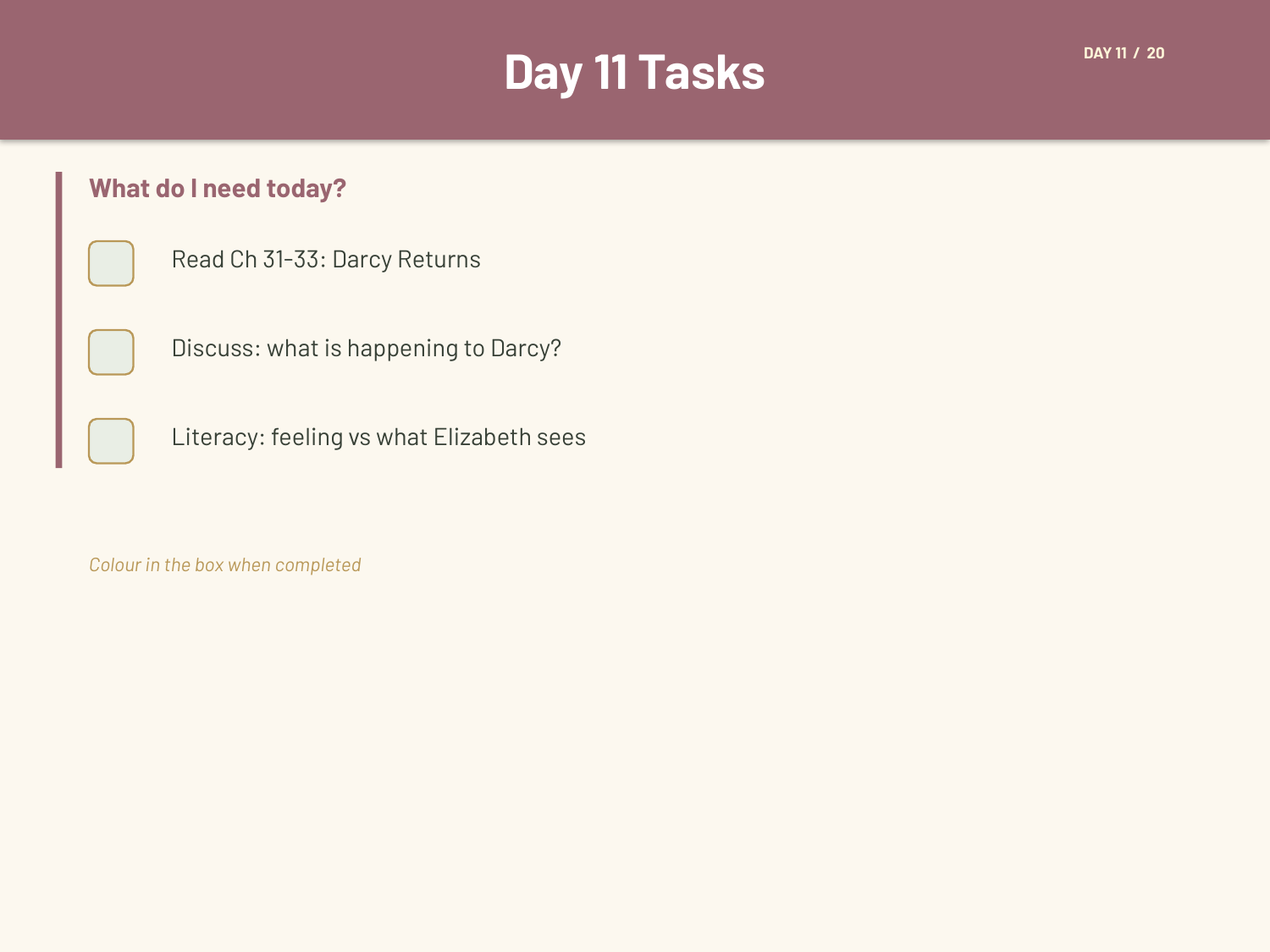

Day 11 Tasks
DAY 11  /  20
What do I need today?

Read Ch 31-33: Darcy Returns

Discuss: what is happening to Darcy?

Literacy: feeling vs what Elizabeth sees

Colour in the box when completed